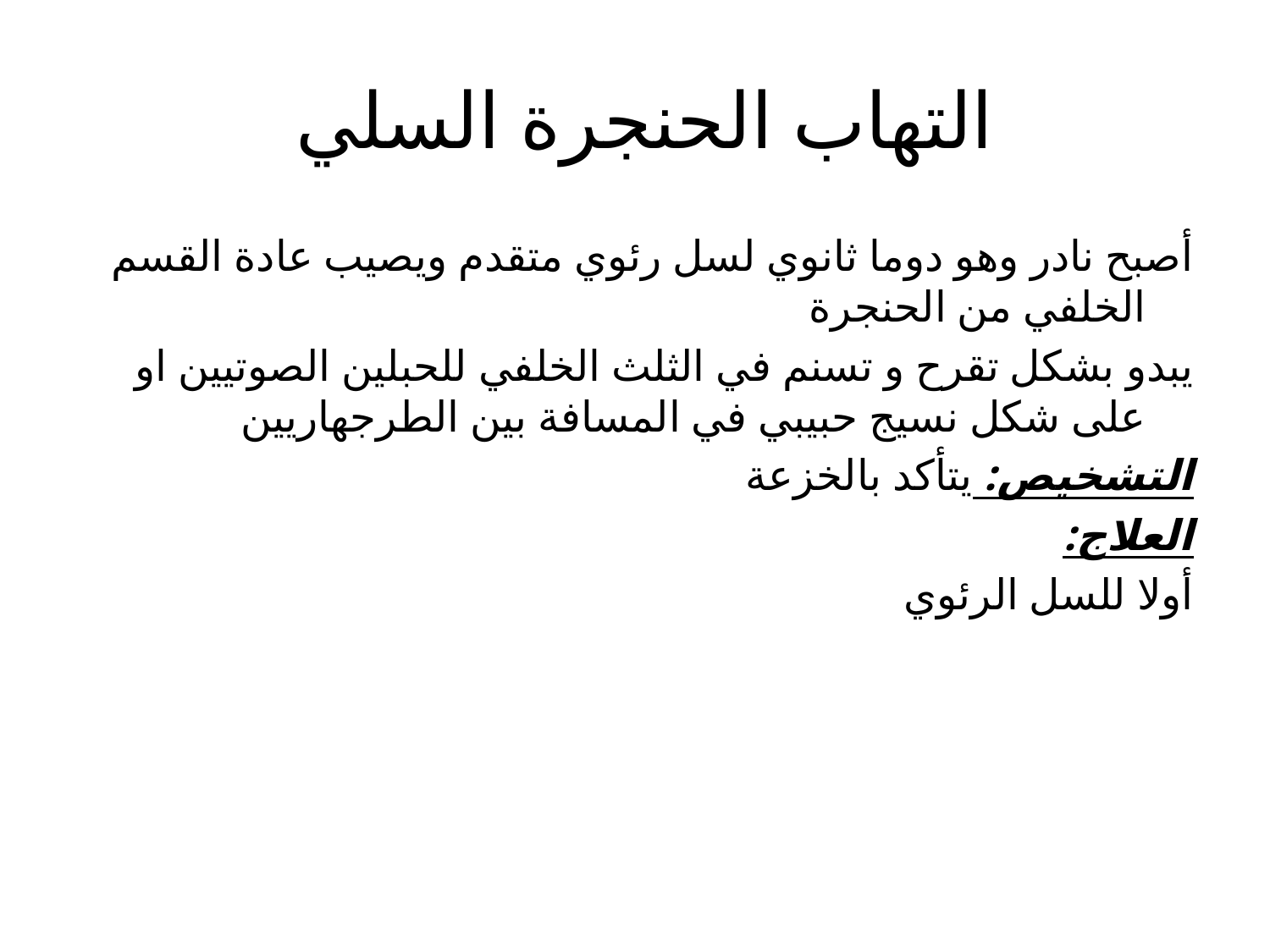

# التهاب الحنجرة السلي
أصبح نادر وهو دوما ثانوي لسل رئوي متقدم ويصيب عادة القسم الخلفي من الحنجرة
يبدو بشكل تقرح و تسنم في الثلث الخلفي للحبلين الصوتيين او على شكل نسيج حبيبي في المسافة بين الطرجهاريين
التشخيص: يتأكد بالخزعة
العلاج:
أولا للسل الرئوي